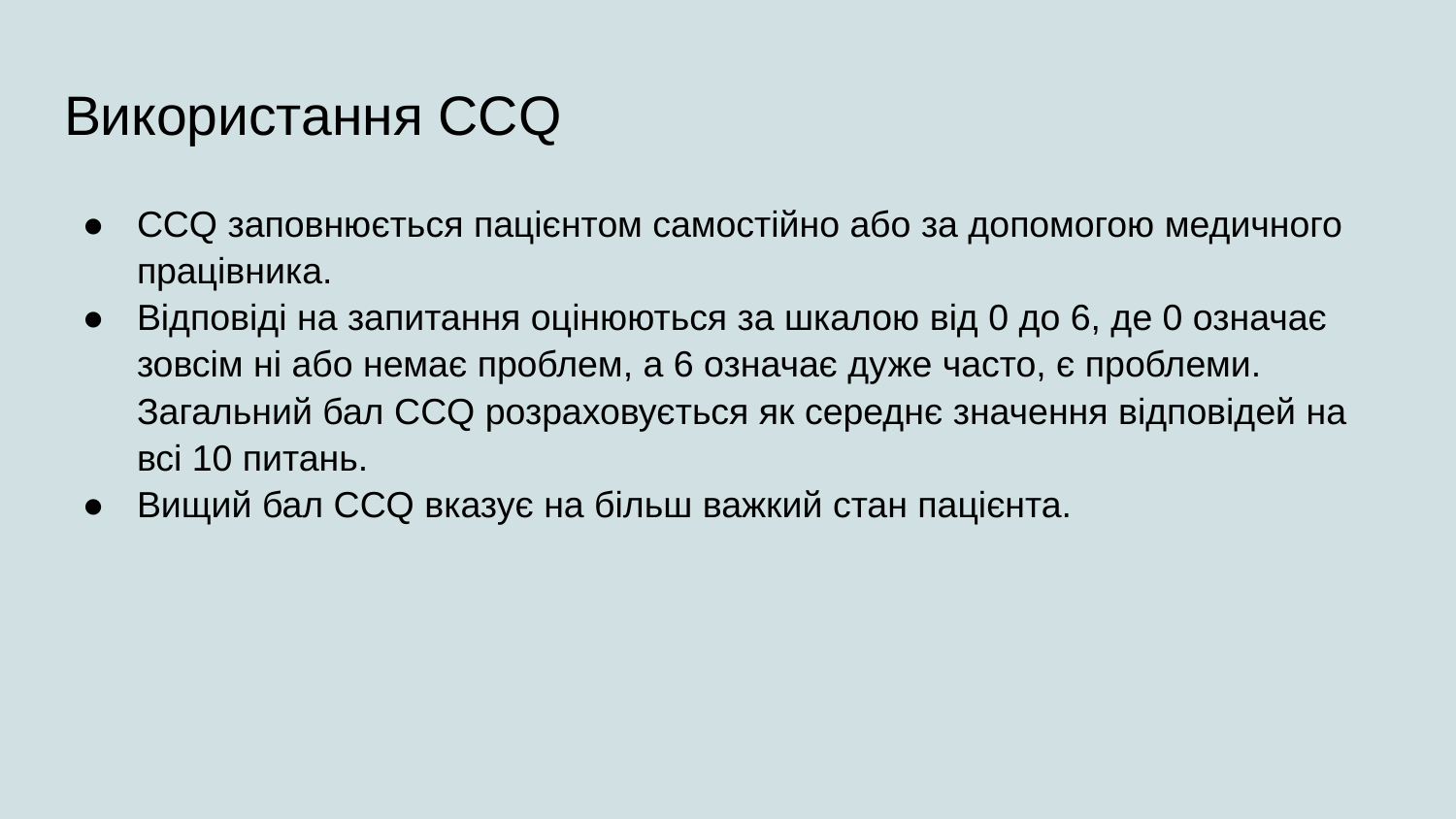

# Використання CCQ
CCQ заповнюється пацієнтом самостійно або за допомогою медичного працівника.
Відповіді на запитання оцінюються за шкалою від 0 до 6, де 0 означає зовсім ні або немає проблем, а 6 означає дуже часто, є проблеми. Загальний бал CCQ розраховується як середнє значення відповідей на всі 10 питань.
Вищий бал CCQ вказує на більш важкий стан пацієнта.